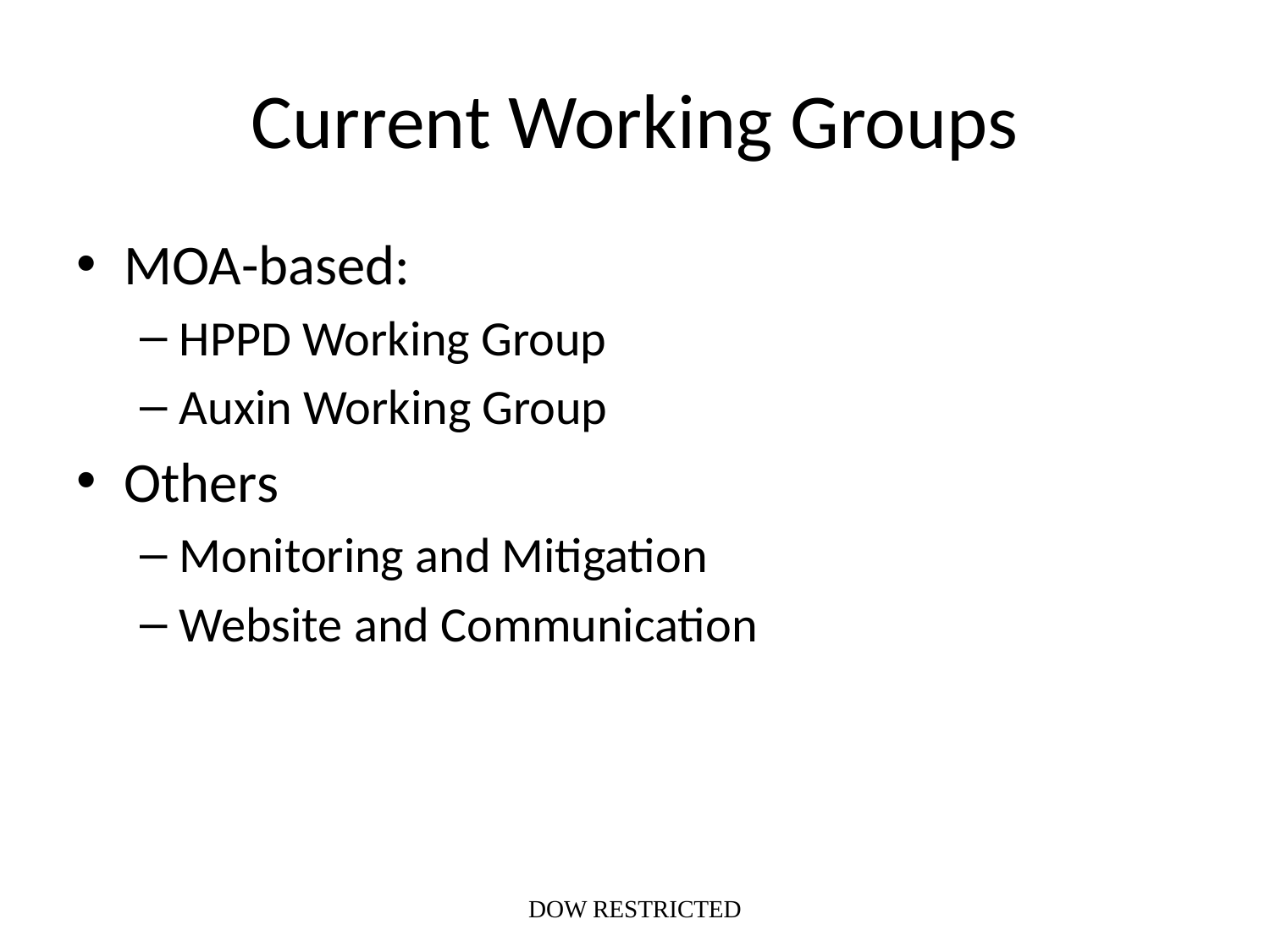

# Current Working Groups
MOA-based:
HPPD Working Group
Auxin Working Group
Others
Monitoring and Mitigation
Website and Communication
DOW RESTRICTED